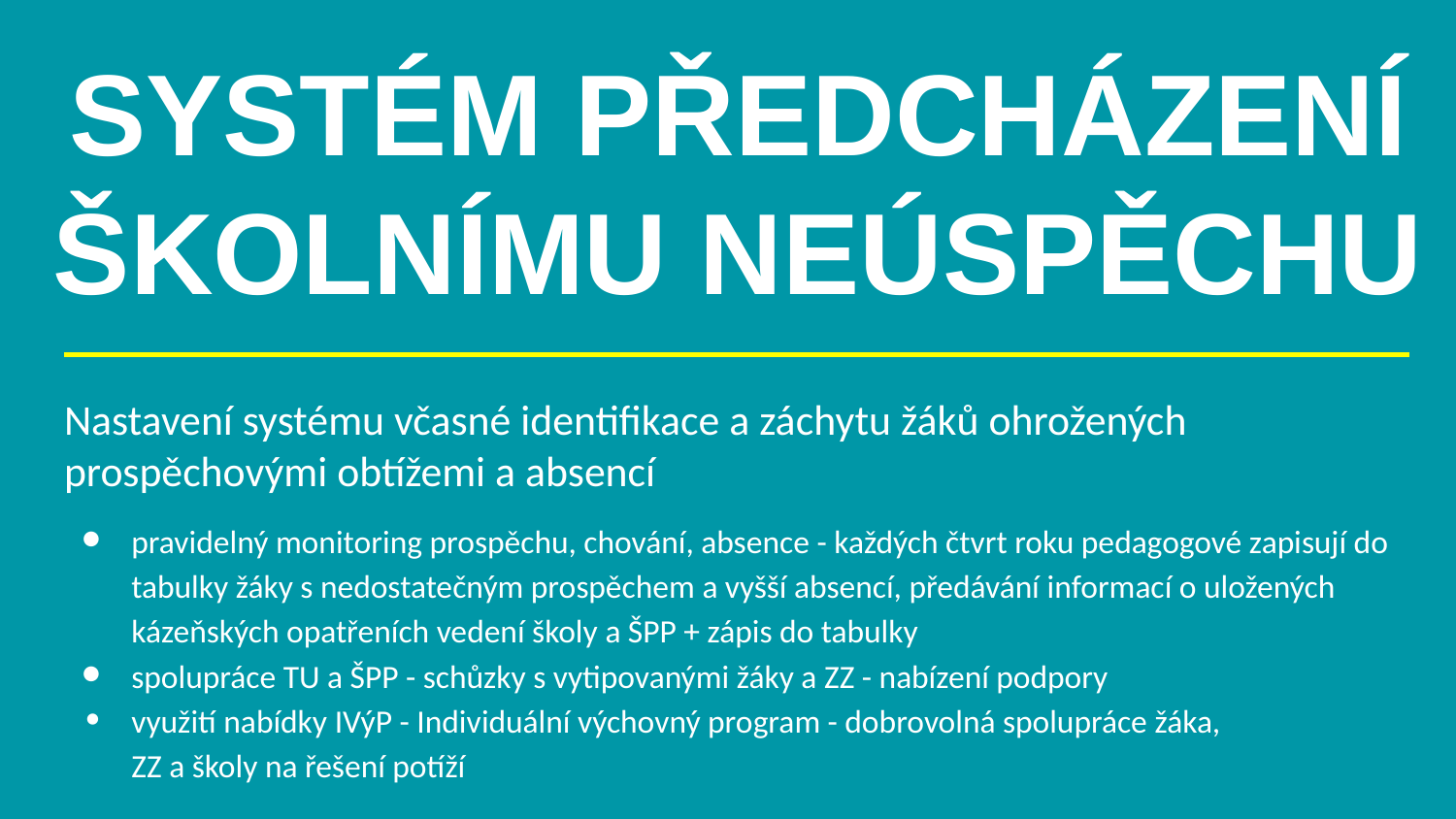

# SYSTÉM PŘEDCHÁZENÍ ŠKOLNÍMU NEÚSPĚCHU
Nastavení systému včasné identifikace a záchytu žáků ohrožených prospěchovými obtížemi a absencí

pravidelný monitoring prospěchu, chování, absence - každých čtvrt roku pedagogové zapisují do tabulky žáky s nedostatečným prospěchem a vyšší absencí, předávání informací o uložených kázeňských opatřeních vedení školy a ŠPP + zápis do tabulky
spolupráce TU a ŠPP - schůzky s vytipovanými žáky a ZZ - nabízení podpory
využití nabídky IVýP - Individuální výchovný program - dobrovolná spolupráce žáka,
ZZ a školy na řešení potíží